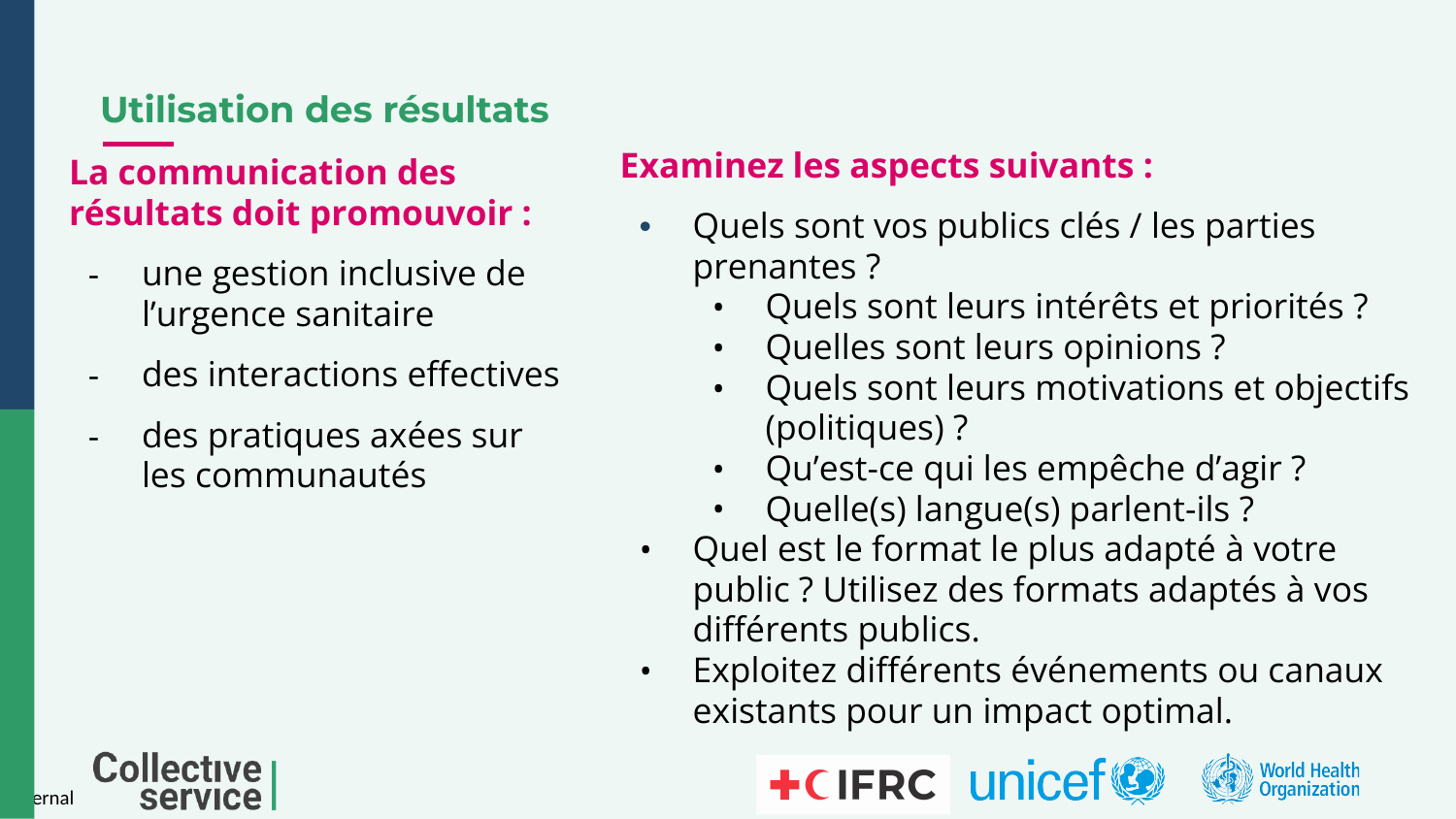

# Utilisation des résultats
La communication des résultats doit promouvoir :
une gestion inclusive de l’urgence sanitaire
des interactions effectives
des pratiques axées sur les communautés

Examinez les aspects suivants :
Quels sont vos publics clés / les parties prenantes ?
Quels sont leurs intérêts et priorités ?
Quelles sont leurs opinions ?
Quels sont leurs motivations et objectifs (politiques) ?
Qu’est-ce qui les empêche d’agir ?
Quelle(s) langue(s) parlent-ils ?
Quel est le format le plus adapté à votre public ? Utilisez des formats adaptés à vos différents publics.
Exploitez différents événements ou canaux existants pour un impact optimal.